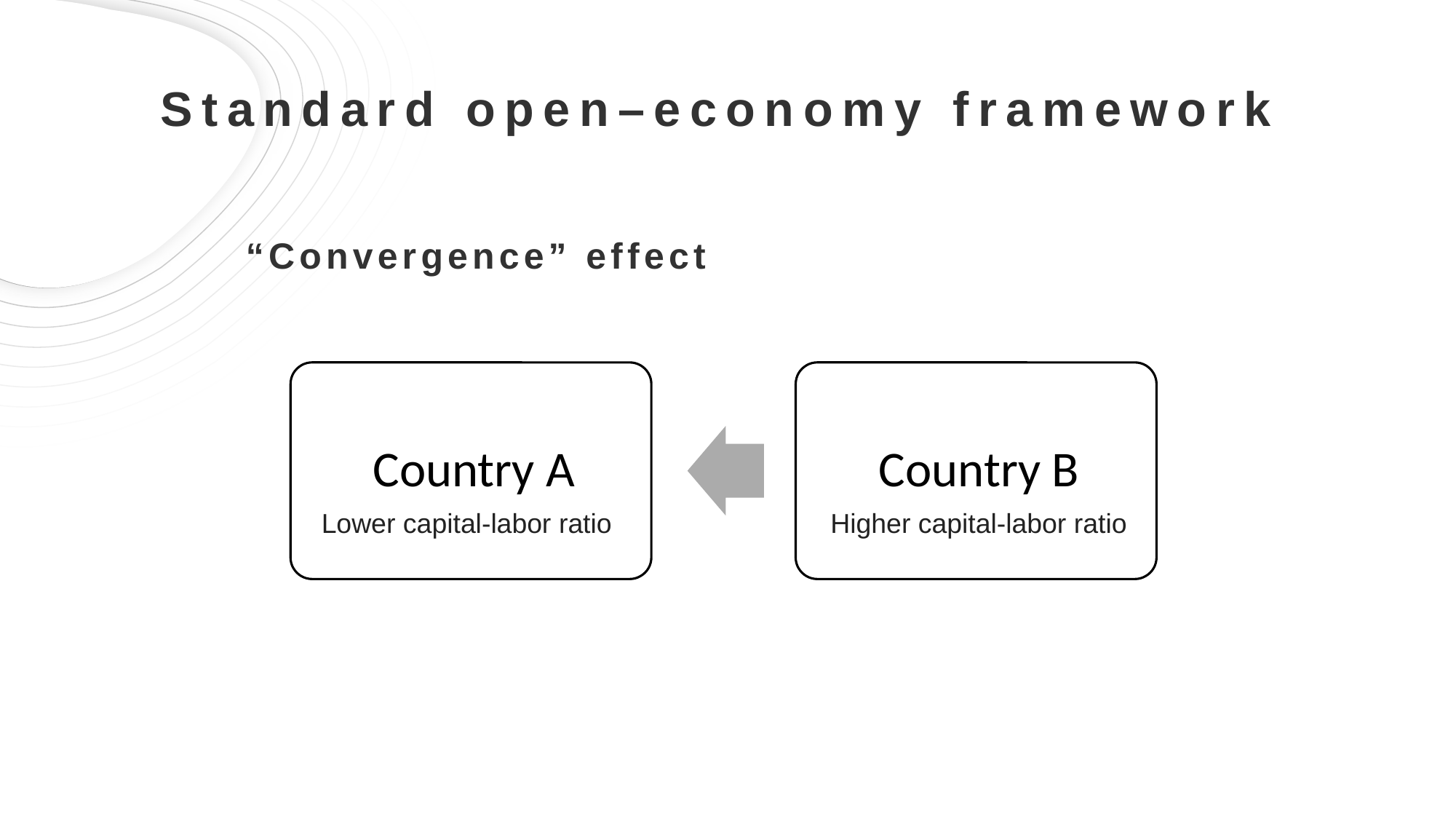

Standard open–economy framework
“Convergence” effect
Country A

Country B
Lower capital-labor ratio
Higher capital-labor ratio